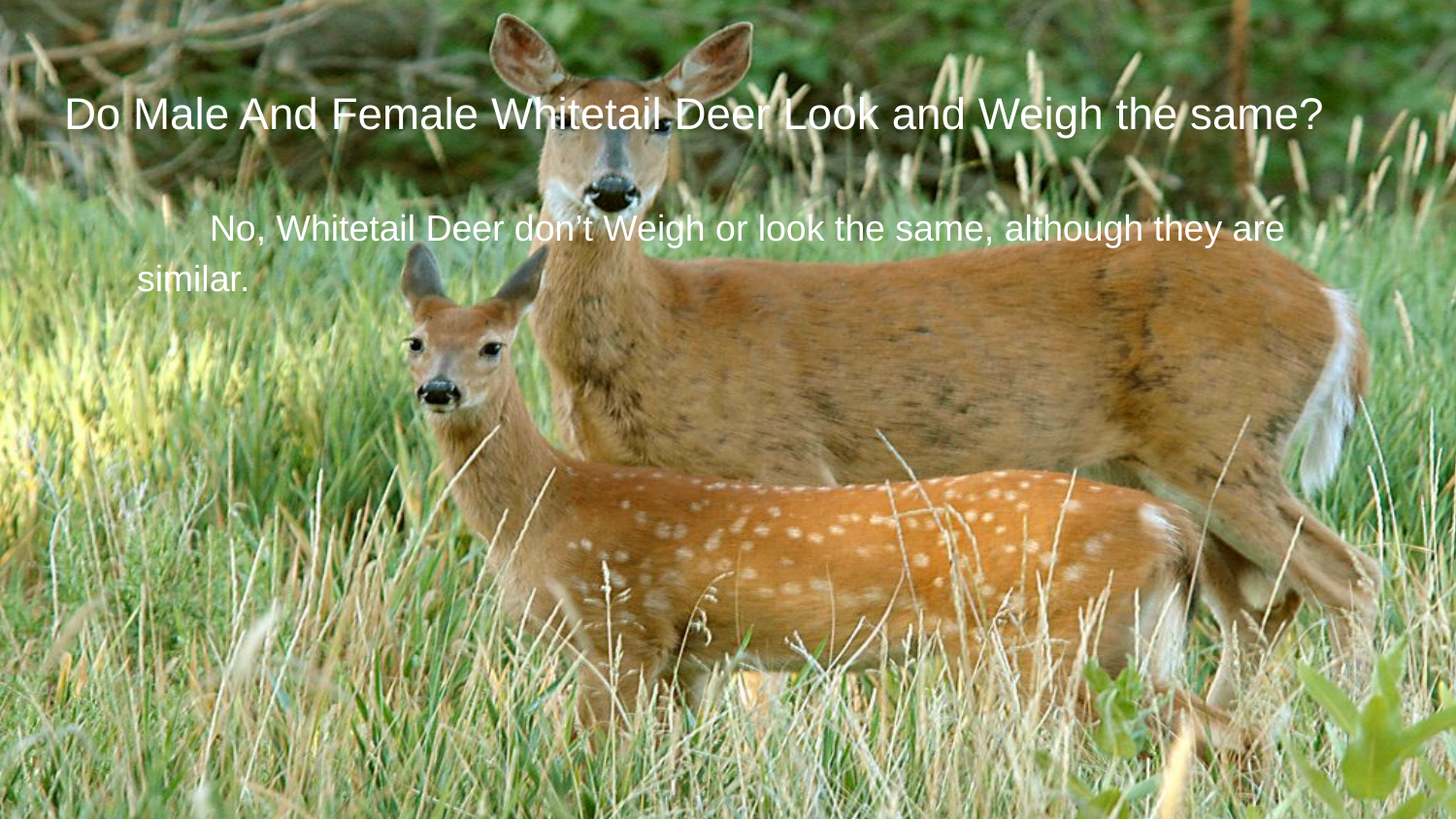

# Do Male And Female Whitetail Deer Look and Weigh the same?
No, Whitetail Deer don’t Weigh or look the same, although they are similar.